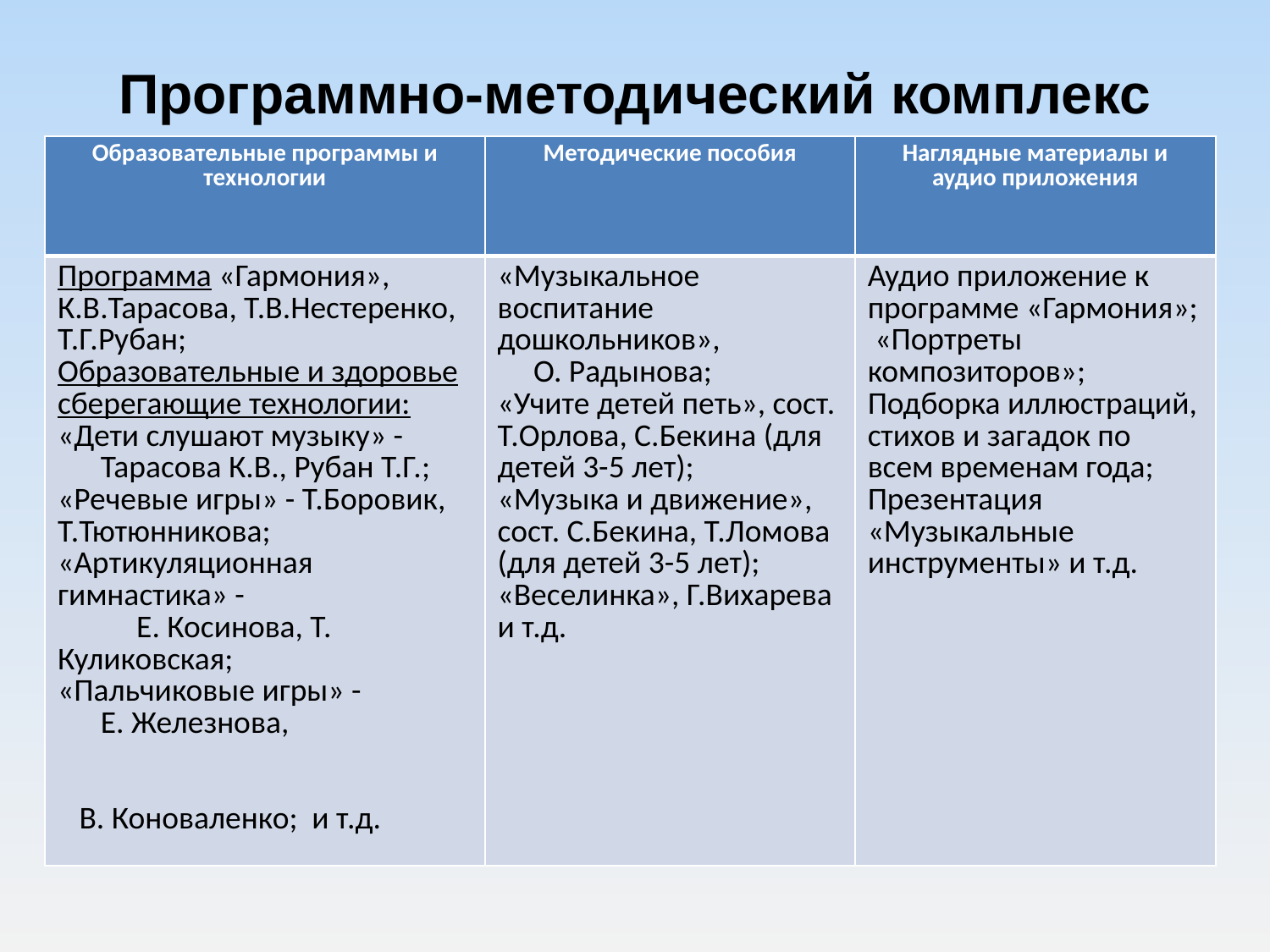

# Программно-методический комплекс
| Образовательные программы и технологии | Методические пособия | Наглядные материалы и аудио приложения |
| --- | --- | --- |
| Программа «Гармония», К.В.Тарасова, Т.В.Нестеренко, Т.Г.Рубан; Образовательные и здоровье сберегающие технологии: «Дети слушают музыку» - Тарасова К.В., Рубан Т.Г.; «Речевые игры» - Т.Боровик, Т.Тютюнникова; «Артикуляционная гимнастика» - Е. Косинова, Т. Куликовская; «Пальчиковые игры» - Е. Железнова, В. Коноваленко; и т.д. | «Музыкальное воспитание дошкольников», О. Радынова; «Учите детей петь», сост. Т.Орлова, С.Бекина (для детей 3-5 лет); «Музыка и движение», сост. С.Бекина, Т.Ломова (для детей 3-5 лет); «Веселинка», Г.Вихарева и т.д. | Аудио приложение к программе «Гармония»; «Портреты композиторов»; Подборка иллюстраций, стихов и загадок по всем временам года; Презентация «Музыкальные инструменты» и т.д. |